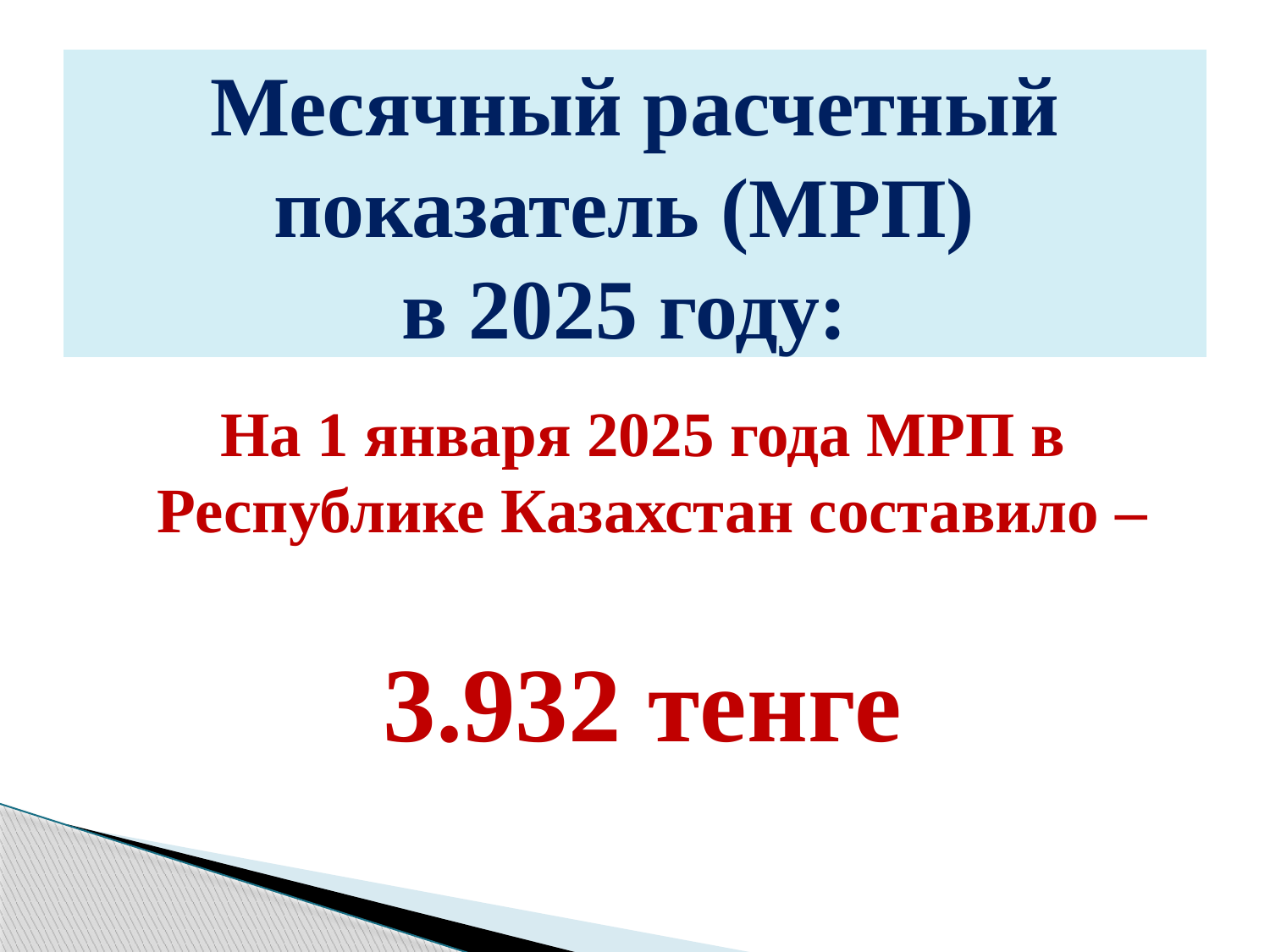

# Месячный расчетный показатель (МРП) в 2025 году:
На 1 января 2025 года МРП в Республике Казахстан составило –

3.932 тенге